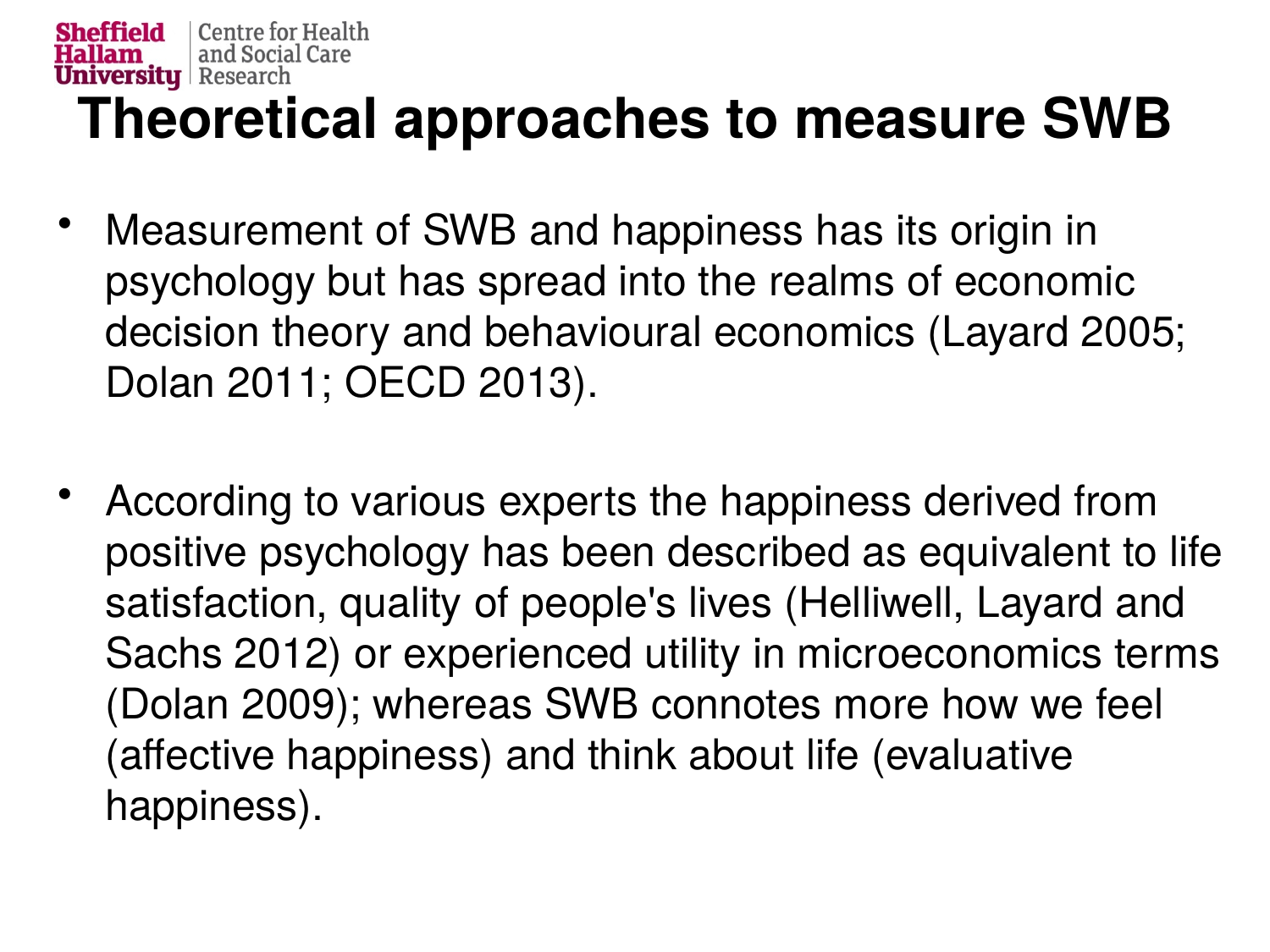

# Theoretical approaches to measure SWB
Measurement of SWB and happiness has its origin in psychology but has spread into the realms of economic decision theory and behavioural economics (Layard 2005; Dolan 2011; OECD 2013).

According to various experts the happiness derived from positive psychology has been described as equivalent to life satisfaction, quality of people's lives (Helliwell, Layard and Sachs 2012) or experienced utility in microeconomics terms (Dolan 2009); whereas SWB connotes more how we feel (affective happiness) and think about life (evaluative happiness).